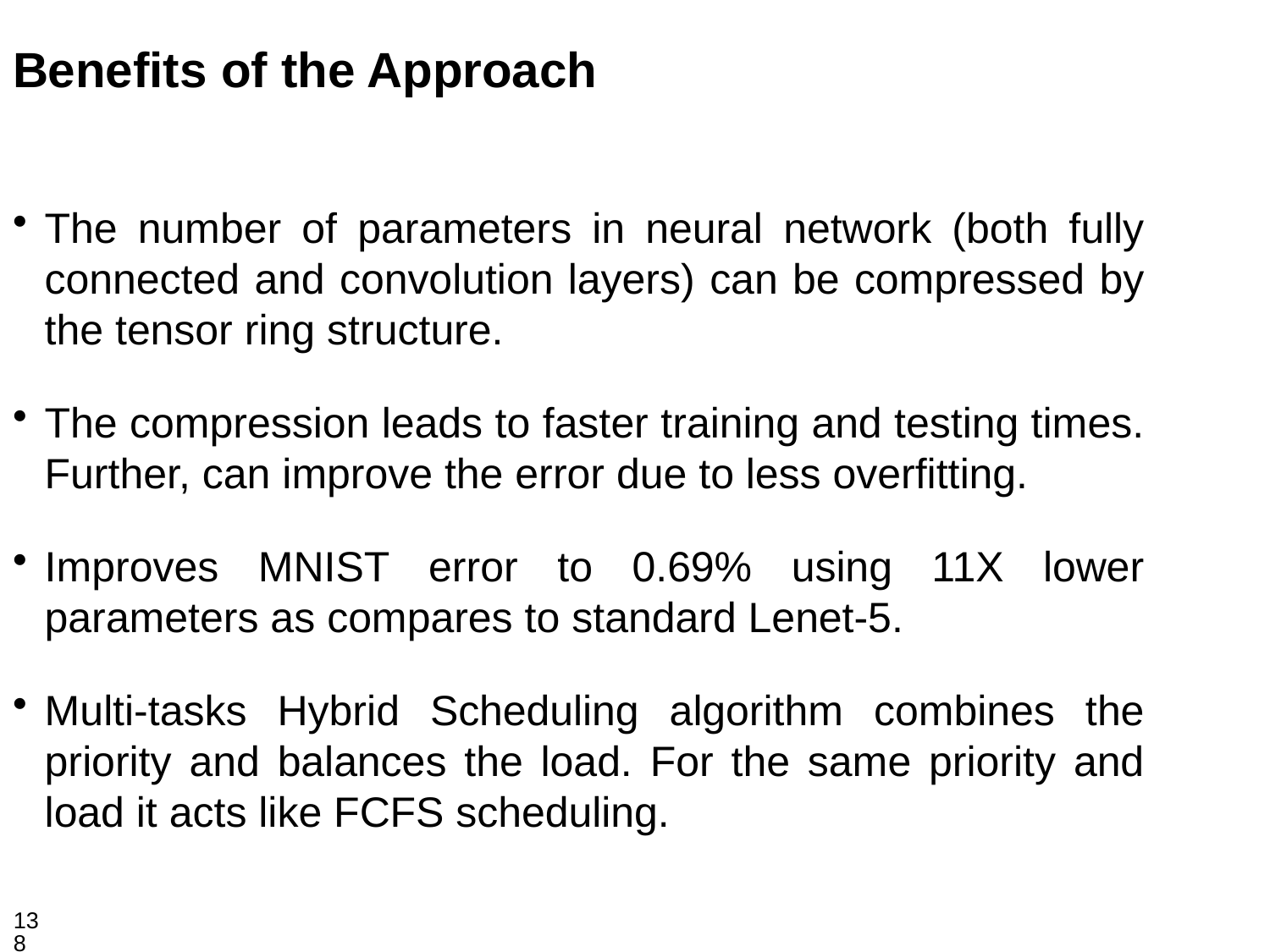

Benefits of the Approach
The number of parameters in neural network (both fully connected and convolution layers) can be compressed by the tensor ring structure.
The compression leads to faster training and testing times. Further, can improve the error due to less overfitting.
Improves MNIST error to 0.69% using 11X lower parameters as compares to standard Lenet-5.
Multi-tasks Hybrid Scheduling algorithm combines the priority and balances the load. For the same priority and load it acts like FCFS scheduling.
138